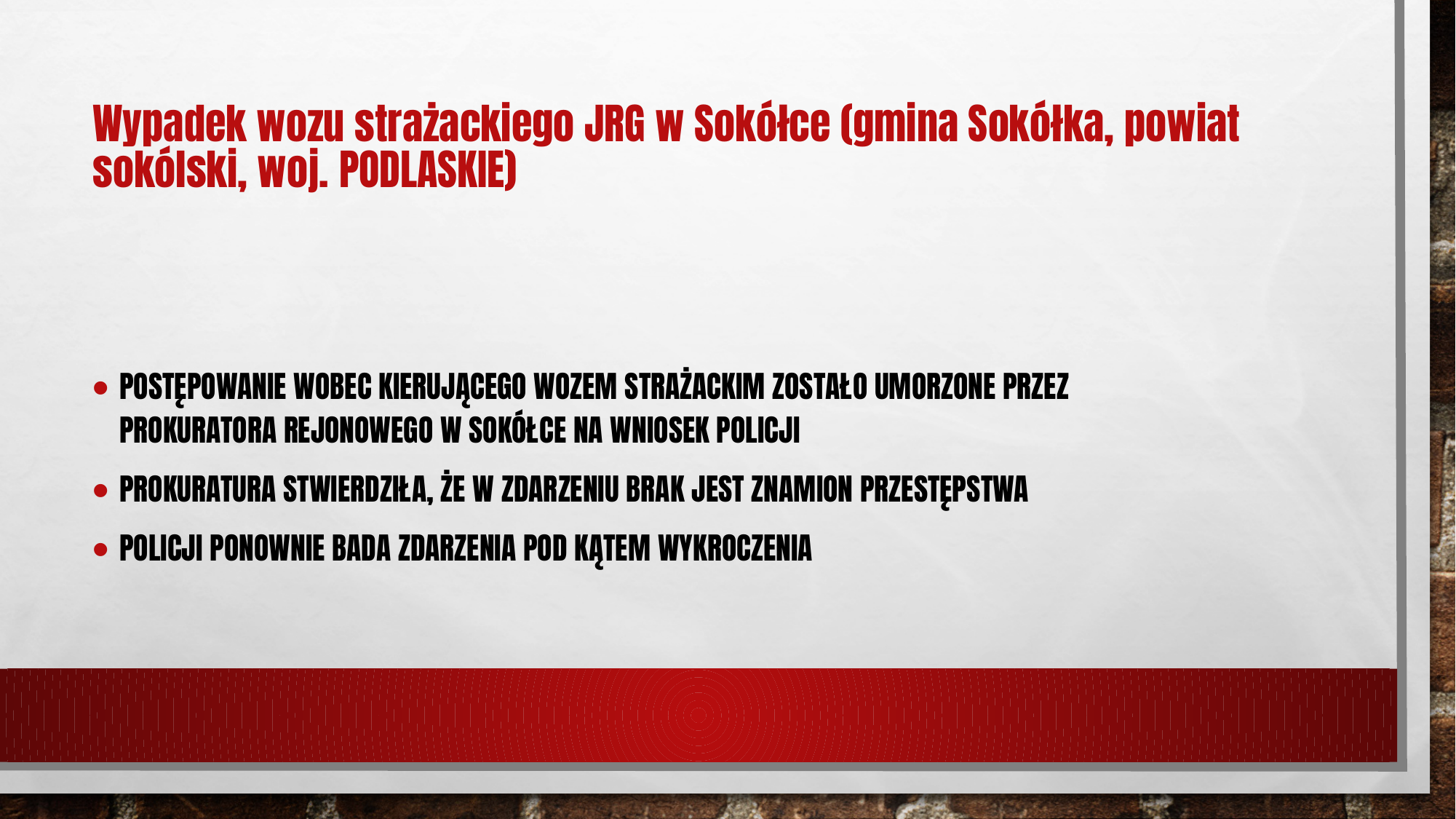

# Wypadek wozu strażackiego JRG w Sokółce (gmina Sokółka, powiat sokólski, woj. podlaskie)
Postępowanie wobec kierującego wozem strażackim zostało umorzone przez Prokuratora Rejonowego w Sokółce na wniosek Policji
Prokuratura stwierdziła, że w zdarzeniu brak jest znamion przestępstwa
Policji ponownie bada zdarzenia pod kątem wykroczenia